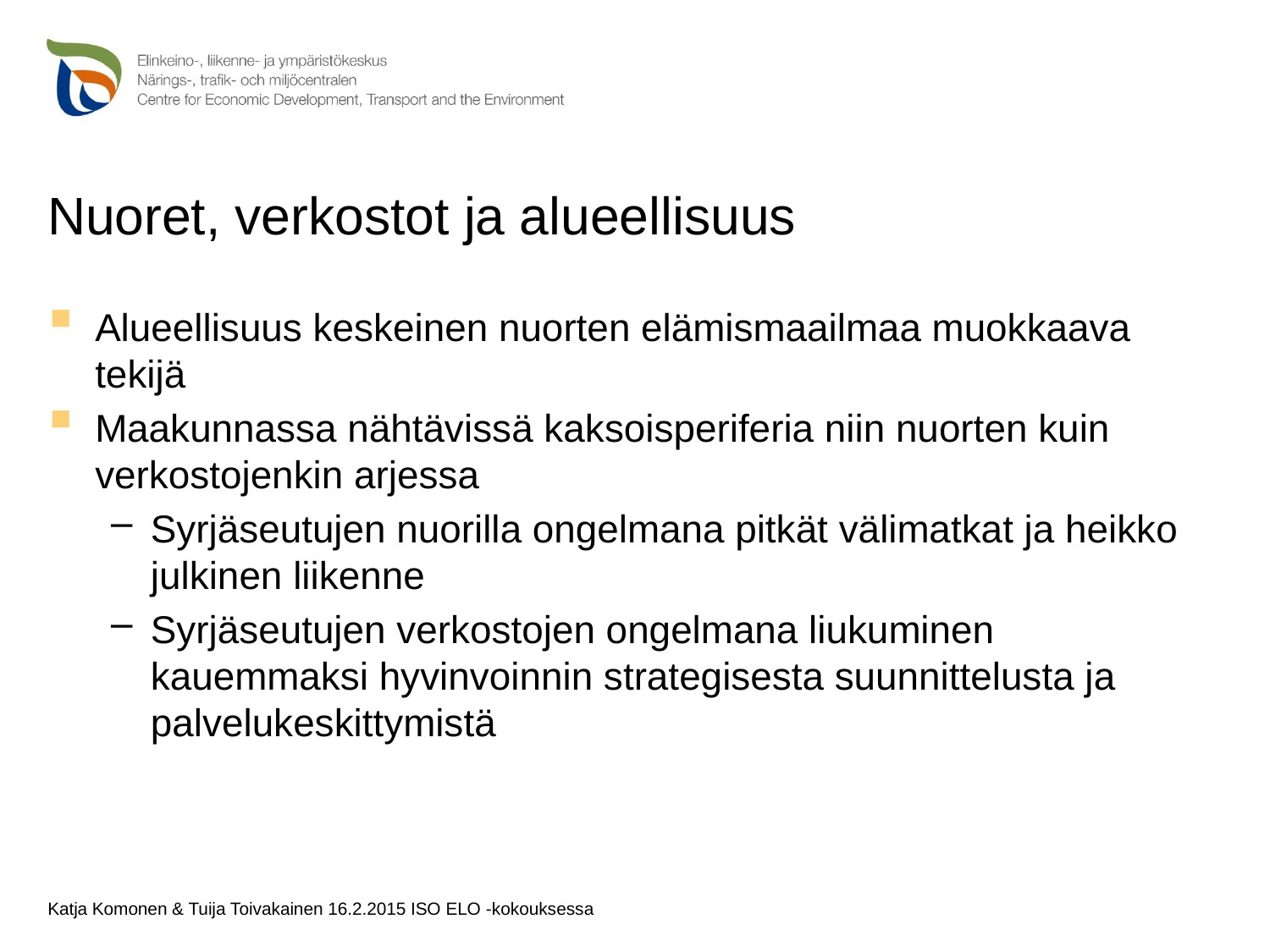

# Nuoret, verkostot ja alueellisuus
Alueellisuus keskeinen nuorten elämismaailmaa muokkaava tekijä
Maakunnassa nähtävissä kaksoisperiferia niin nuorten kuin verkostojenkin arjessa
Syrjäseutujen nuorilla ongelmana pitkät välimatkat ja heikko julkinen liikenne
Syrjäseutujen verkostojen ongelmana liukuminen kauemmaksi hyvinvoinnin strategisesta suunnittelusta ja palvelukeskittymistä
Katja Komonen & Tuija Toivakainen 16.2.2015 ISO ELO -kokouksessa